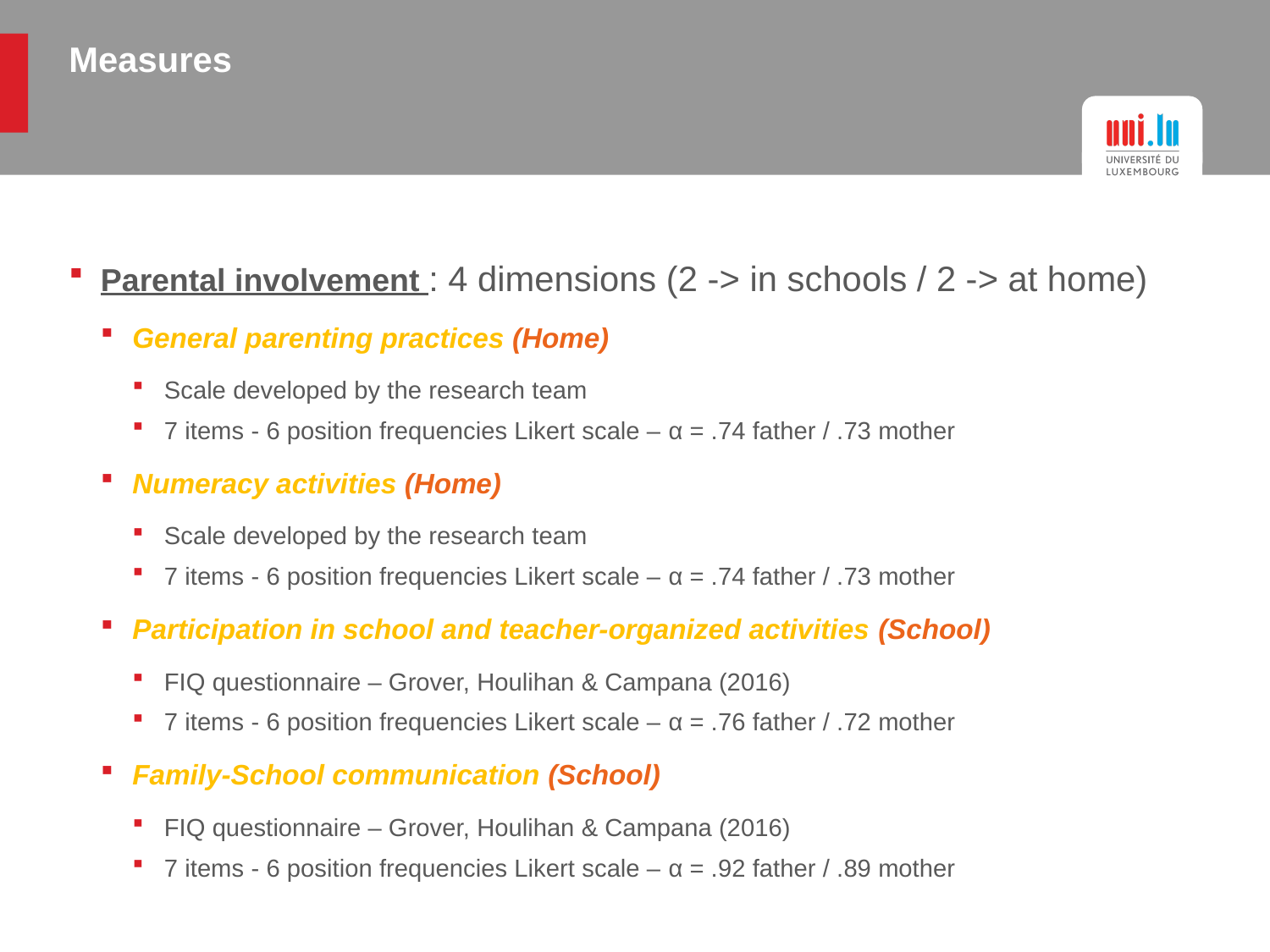

# Measures
Parental involvement : 4 dimensions (2 -> in schools / 2 -> at home)
General parenting practices (Home)
Scale developed by the research team
7 items - 6 position frequencies Likert scale – α = .74 father / .73 mother
Numeracy activities (Home)
Scale developed by the research team
7 items - 6 position frequencies Likert scale – α = .74 father / .73 mother
Participation in school and teacher-organized activities (School)
FIQ questionnaire – Grover, Houlihan & Campana (2016)
7 items - 6 position frequencies Likert scale – α = .76 father / .72 mother
Family-School communication (School)
FIQ questionnaire – Grover, Houlihan & Campana (2016)
7 items - 6 position frequencies Likert scale – α = .92 father / .89 mother